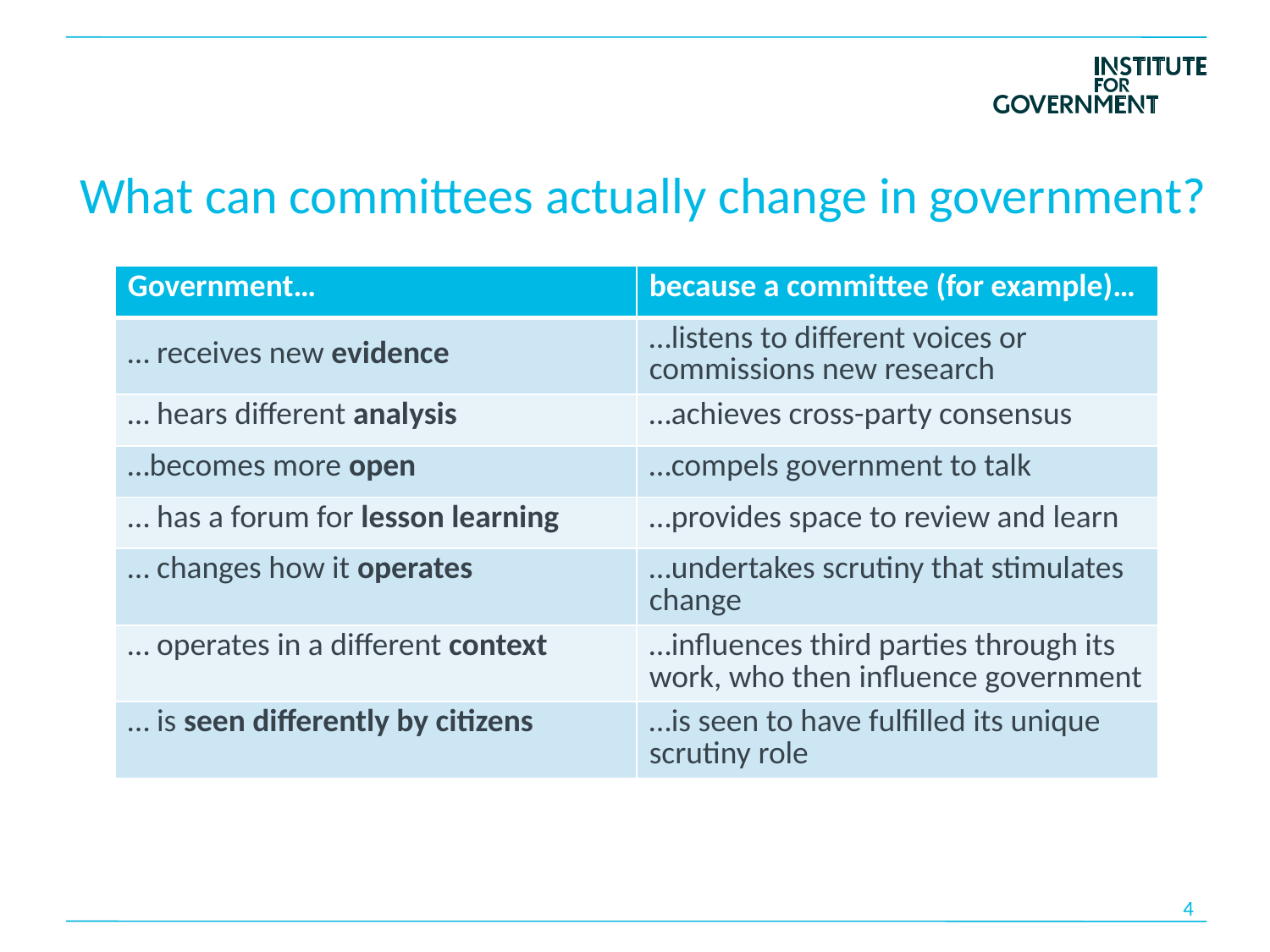

# What can committees actually change in government?
| Government… | because a committee (for example)… |
| --- | --- |
| … receives new evidence | …listens to different voices or commissions new research |
| … hears different analysis | …achieves cross-party consensus |
| …becomes more open | …compels government to talk |
| … has a forum for lesson learning | …provides space to review and learn |
| … changes how it operates | …undertakes scrutiny that stimulates change |
| … operates in a different context | …influences third parties through its work, who then influence government |
| … is seen differently by citizens | …is seen to have fulfilled its unique scrutiny role |
4